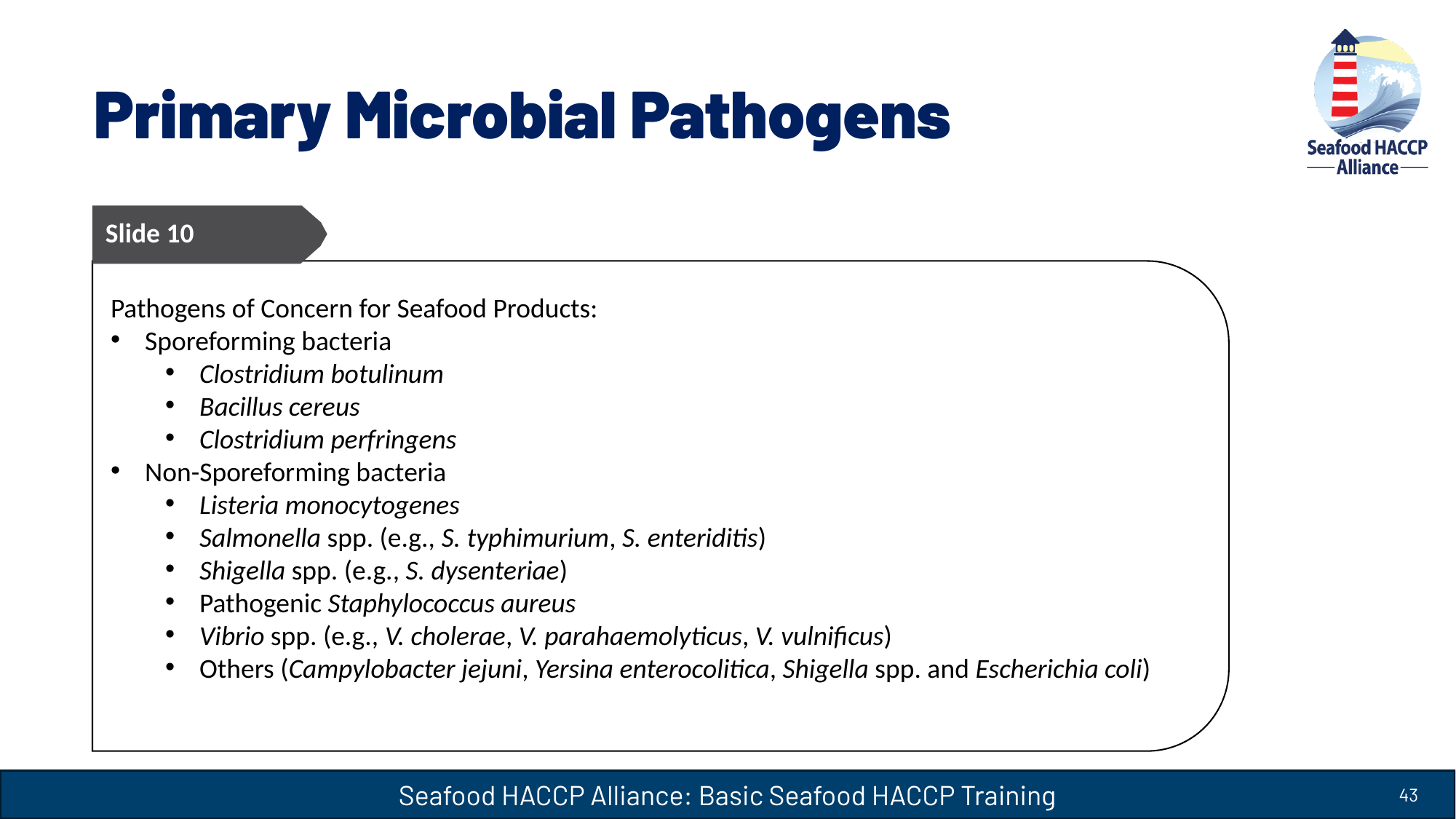

# Primary Microbial Pathogens

Slide 10

Pathogens of Concern for Seafood Products:
Sporeforming bacteria
Clostridium botulinum
Bacillus cereus
Clostridium perfringens
Non-Sporeforming bacteria
Listeria monocytogenes
Salmonella spp. (e.g., S. typhimurium, S. enteriditis)
Shigella spp. (e.g., S. dysenteriae)
Pathogenic Staphylococcus aureus
Vibrio spp. (e.g., V. cholerae, V. parahaemolyticus, V. vulnificus)
Others (Campylobacter jejuni, Yersina enterocolitica, Shigella spp. and Escherichia coli)

43